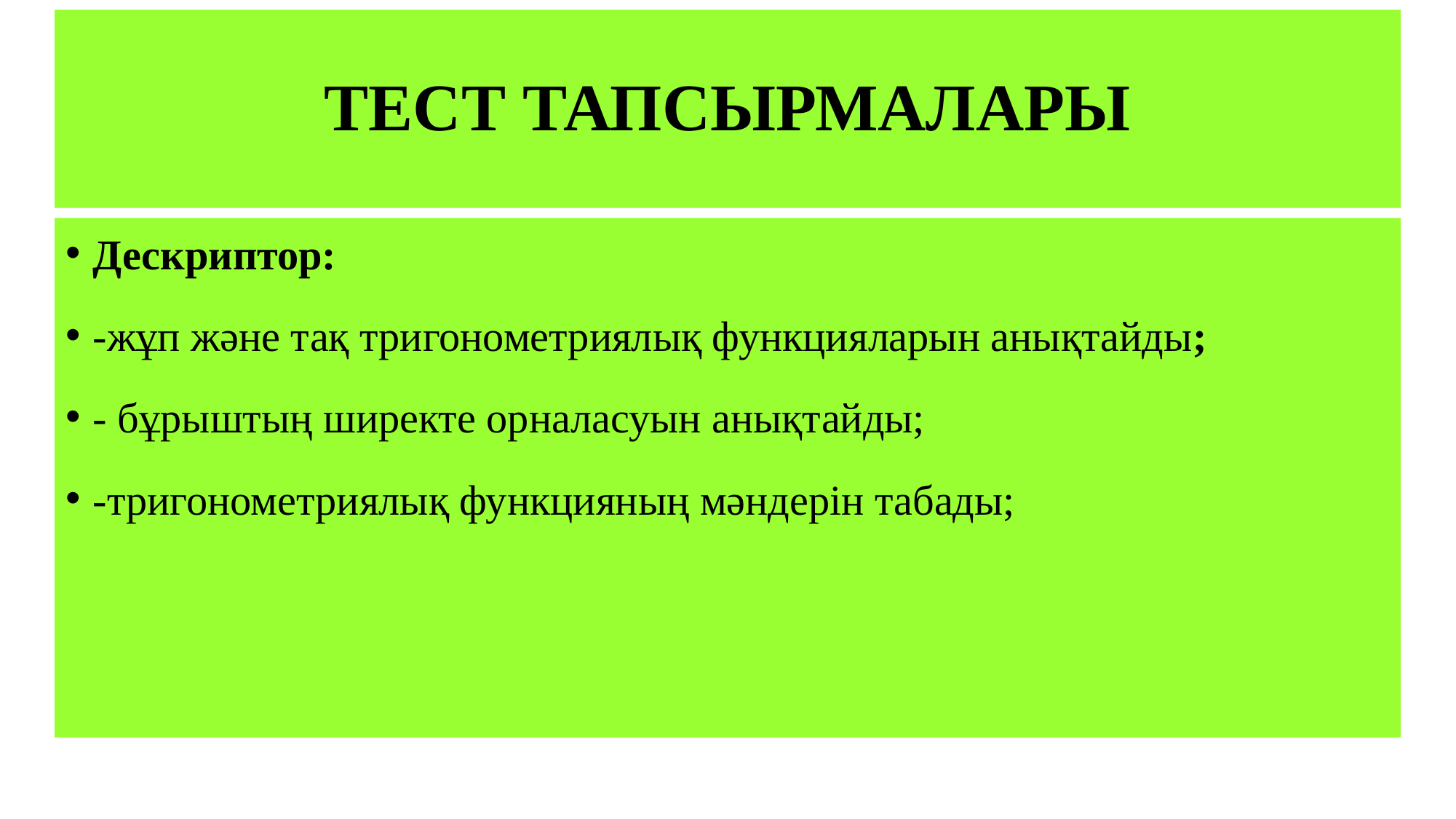

# ТЕСТ ТАПСЫРМАЛАРЫ
Дескриптор:
-жұп және тақ тригонометриялық функцияларын анықтайды;
- бұрыштың ширекте орналасуын анықтайды;
-тригонометриялық функцияның мәндерін табады;